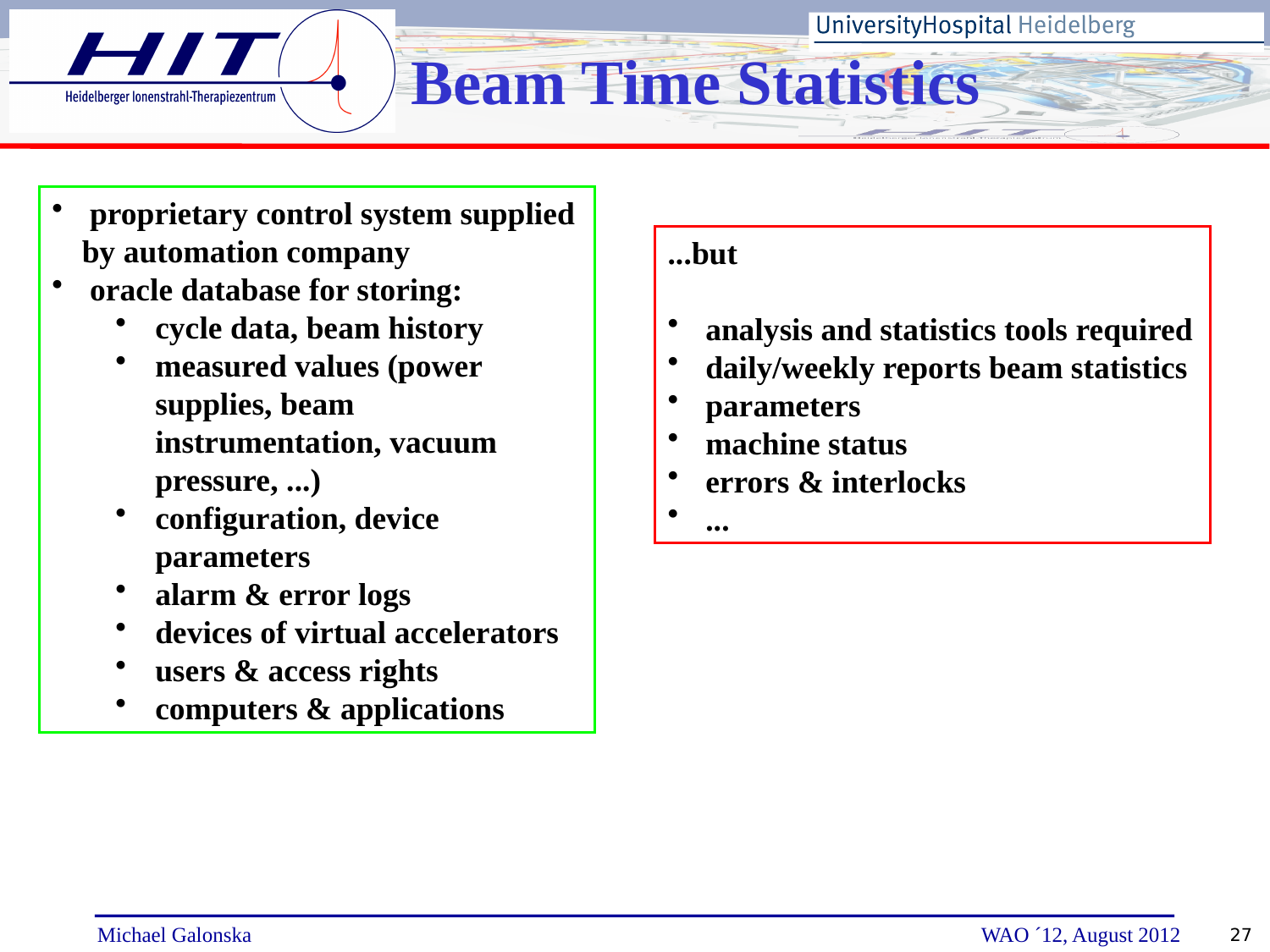

Beam Time Statistics
 proprietary control system supplied by automation company
 oracle database for storing:
cycle data, beam history
measured values (power supplies, beam instrumentation, vacuum pressure, ...)
configuration, device parameters
alarm & error logs
devices of virtual accelerators
users & access rights
computers & applications
...but

 analysis and statistics tools required
 daily/weekly reports beam statistics
 parameters
 machine status
 errors & interlocks
 ...
27